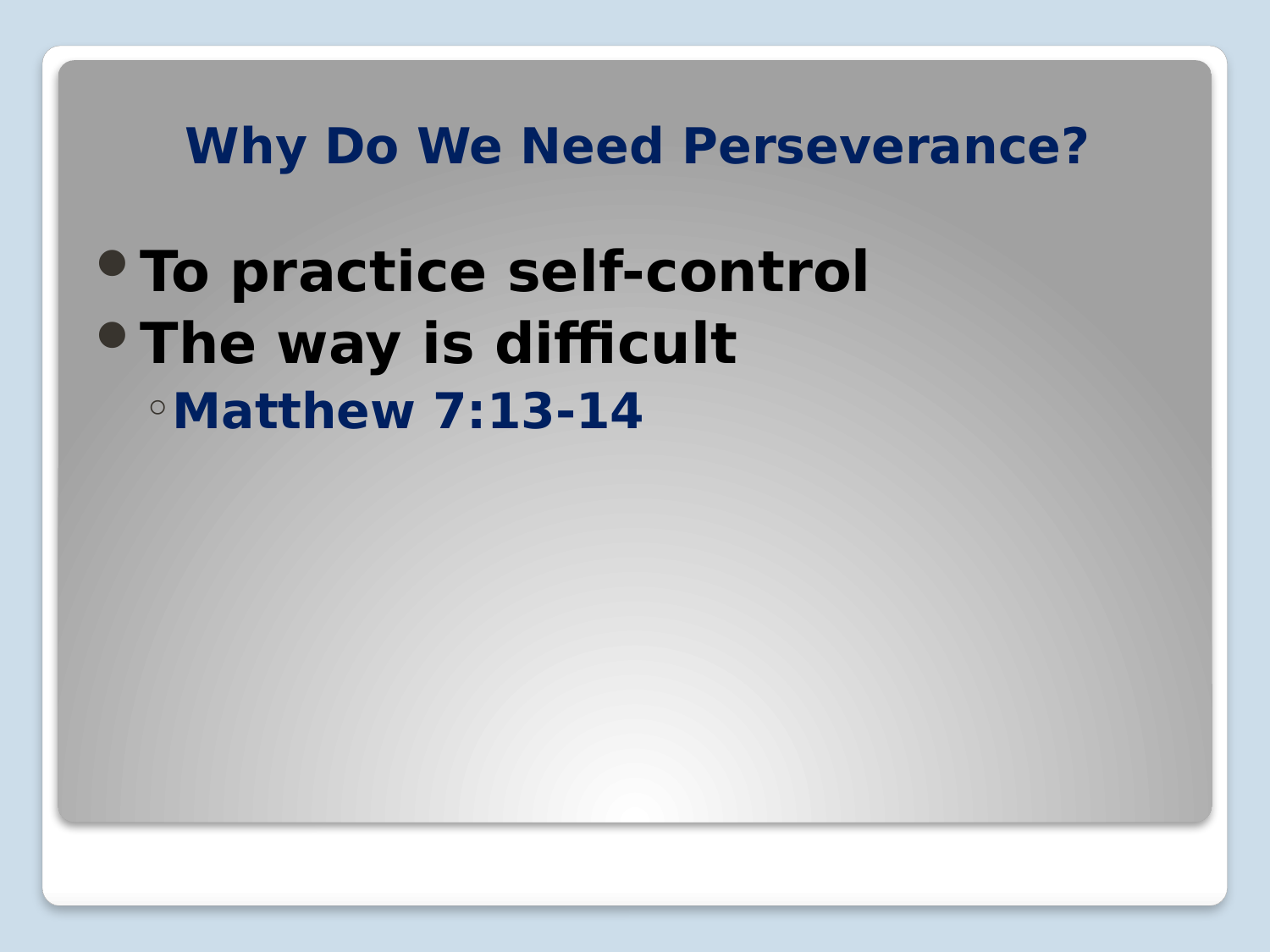

# Why Do We Need Perseverance?
To practice self-control
The way is difficult
Matthew 7:13-14